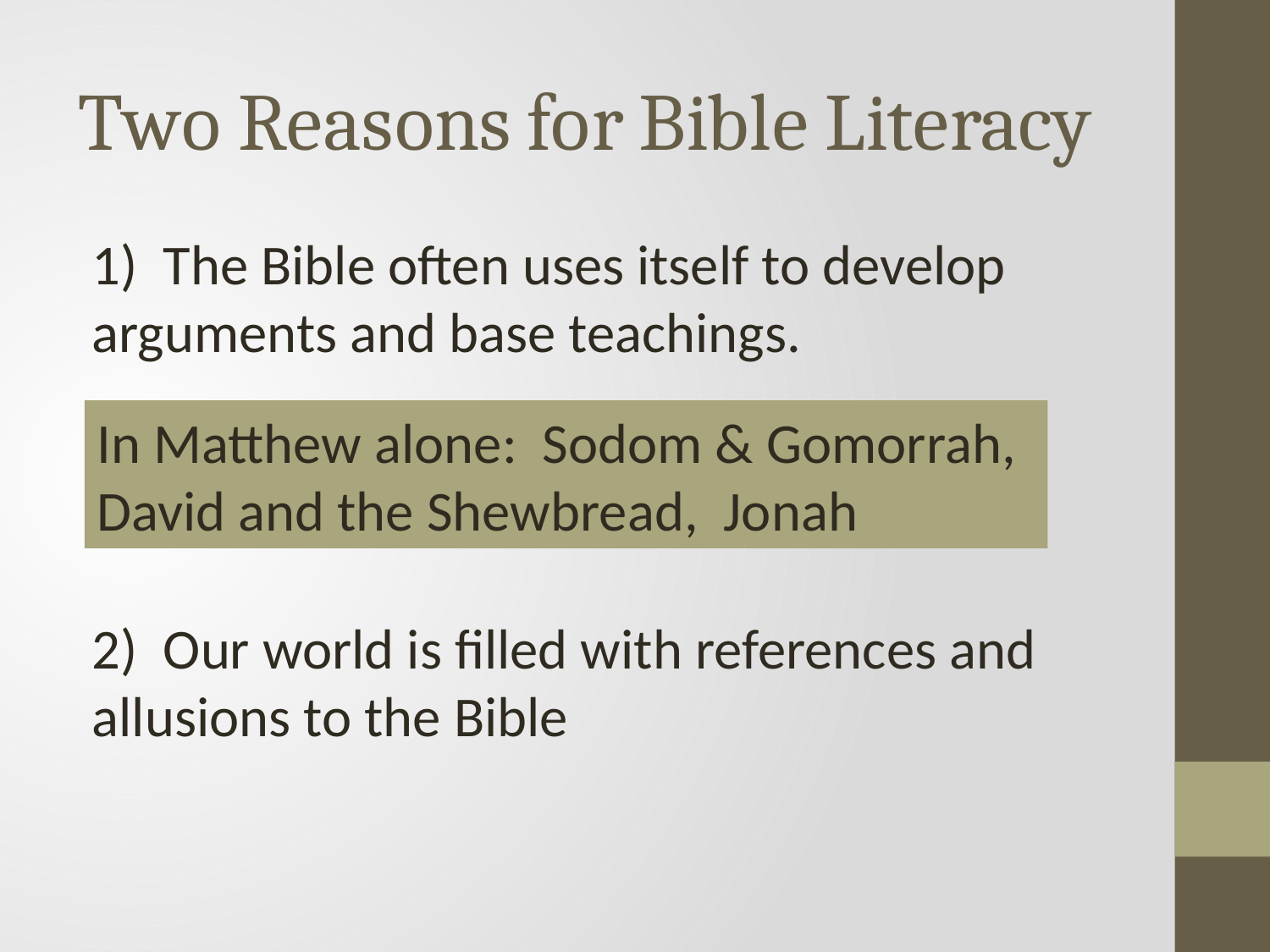

# Two Reasons for Bible Literacy
1)  The Bible often uses itself to develop arguments and base teachings.

2)  Our world is filled with references and allusions to the Bible
In Matthew alone:  Sodom & Gomorrah, David and the Shewbread,  Jonah